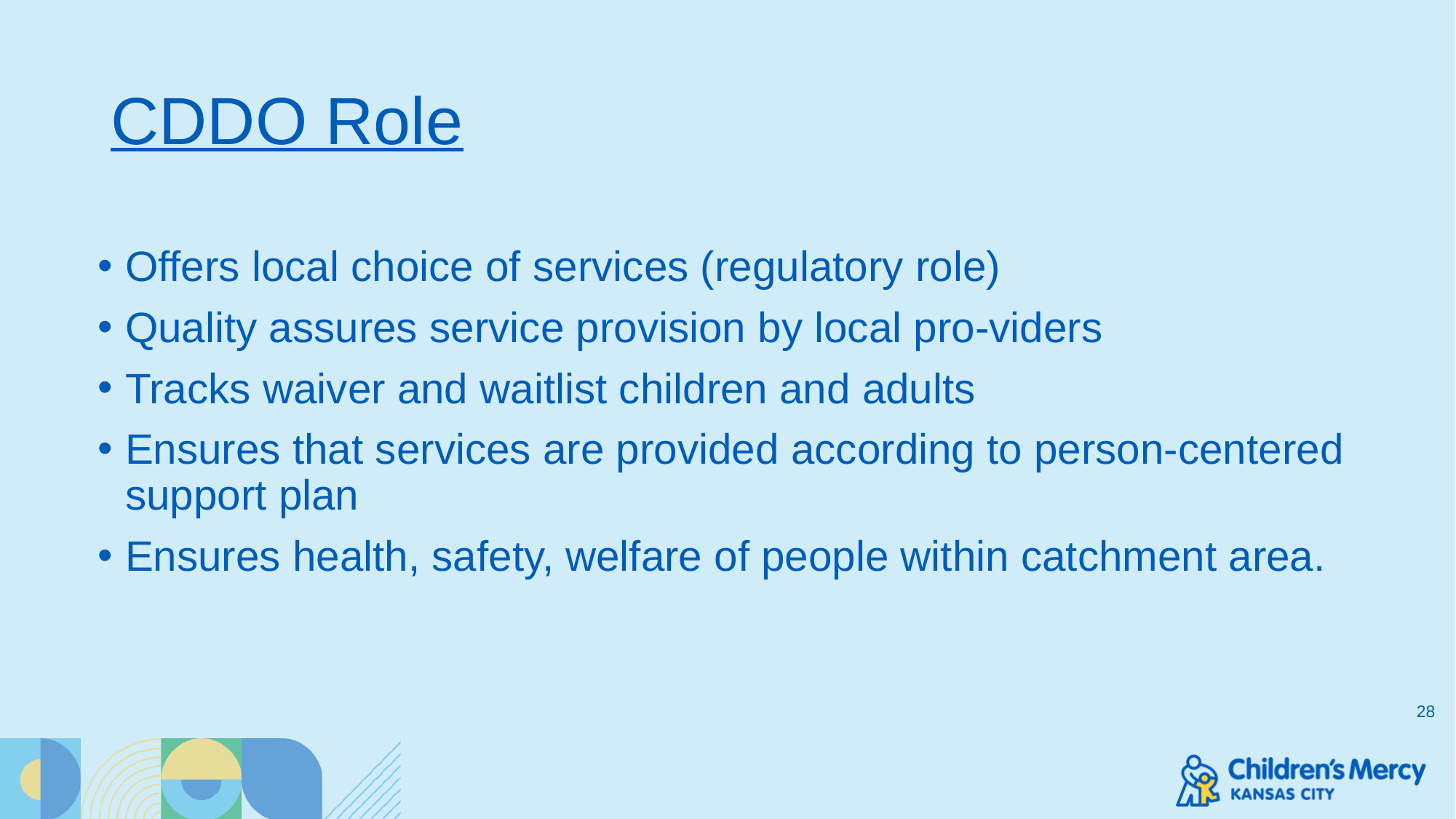

# CDDO Role
Offers local choice of services (regulatory role)
Quality assures service provision by local pro-viders
Tracks waiver and waitlist children and adults
Ensures that services are provided according to person-centered support plan
Ensures health, safety, welfare of people within catchment area.

28